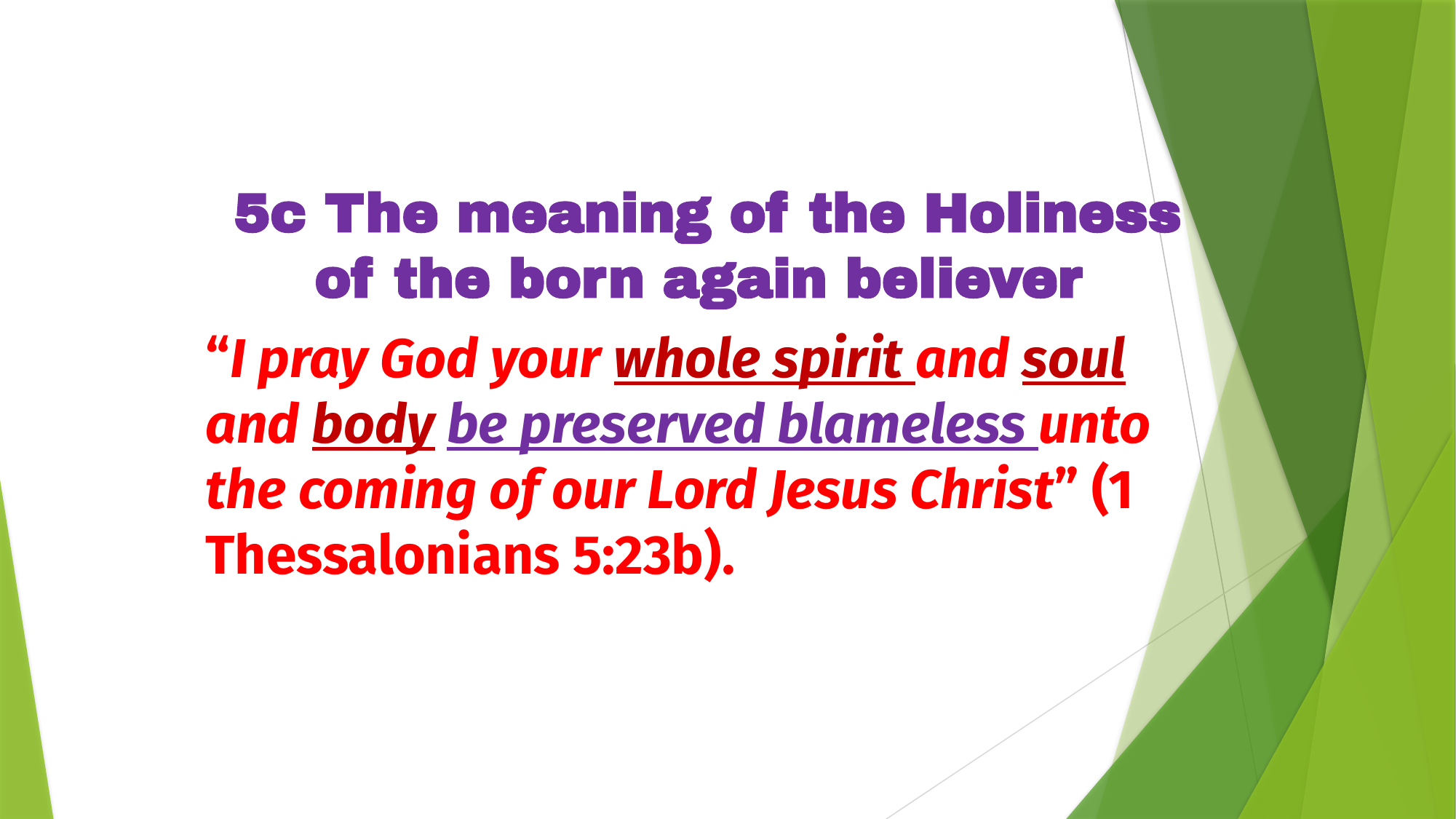

5c The meaning of the Holiness of the born again believer
“I pray God your whole spirit and soul and body be preserved blameless unto the coming of our Lord Jesus Christ” (1 Thessalonians 5:23b).